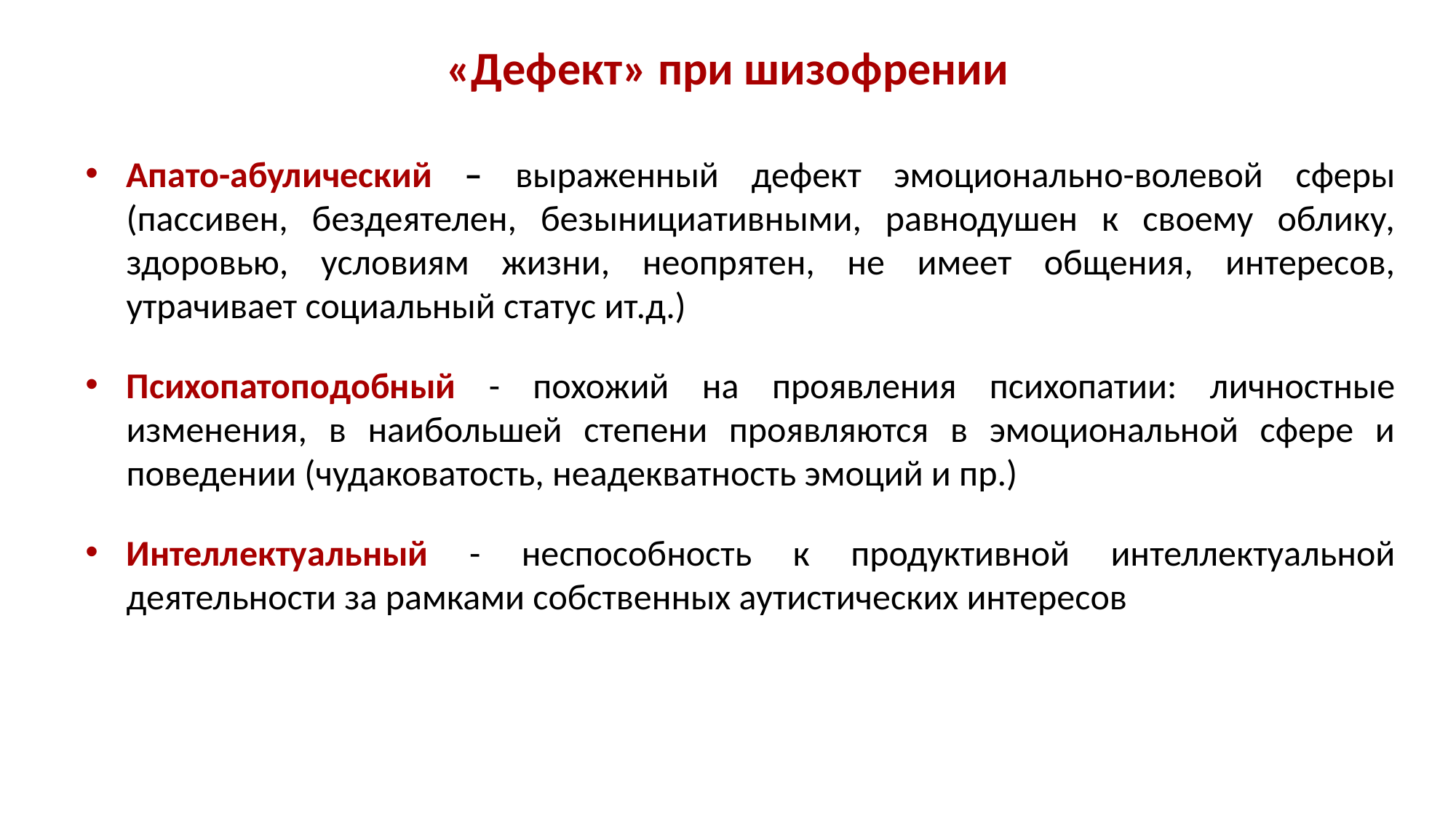

# «Дефект» при шизофрении
Апато-абулический – выраженный дефект эмоционально-волевой сферы (пассивен, бездеятелен, безынициативными, равнодушен к своему облику, здоровью, условиям жизни, неопрятен, не имеет общения, интересов, утрачивает социальный статус ит.д.)
Психопатоподобный - похожий на проявления психопатии: личностные изменения, в наибольшей степени проявляются в эмоциональной сфере и поведении (чудаковатость, неадекватность эмоций и пр.)
Интеллектуальный - неспособность к продуктивной интеллектуальной деятельности за рамками собственных аутистических интересов